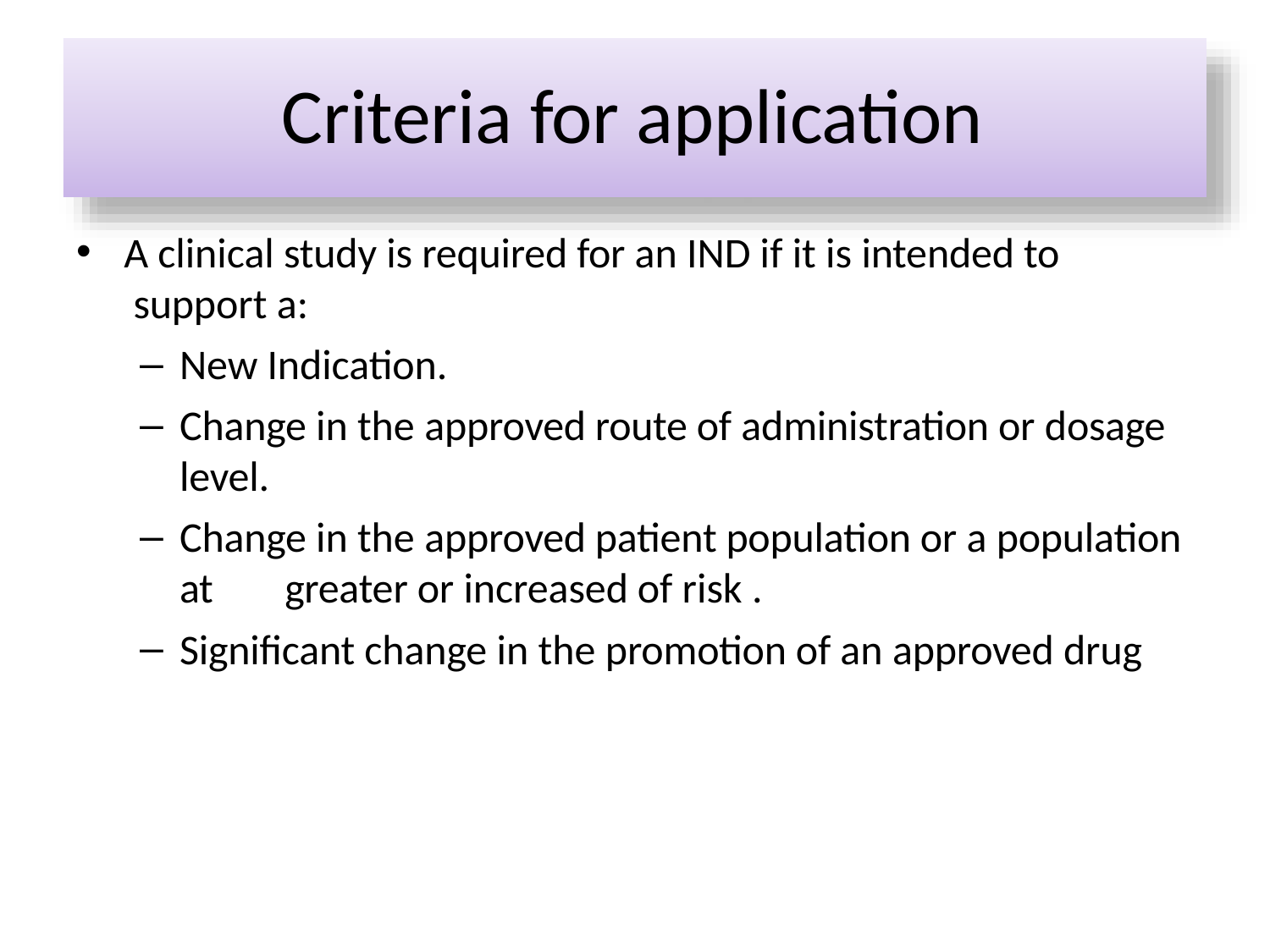

# Criteria for application
A clinical study is required for an IND if it is intended to  support a:
New Indication.
Change in the approved route of administration or dosage  level.
Change in the approved patient population or a population  at	greater or increased of risk .
Significant change in the promotion of an approved drug